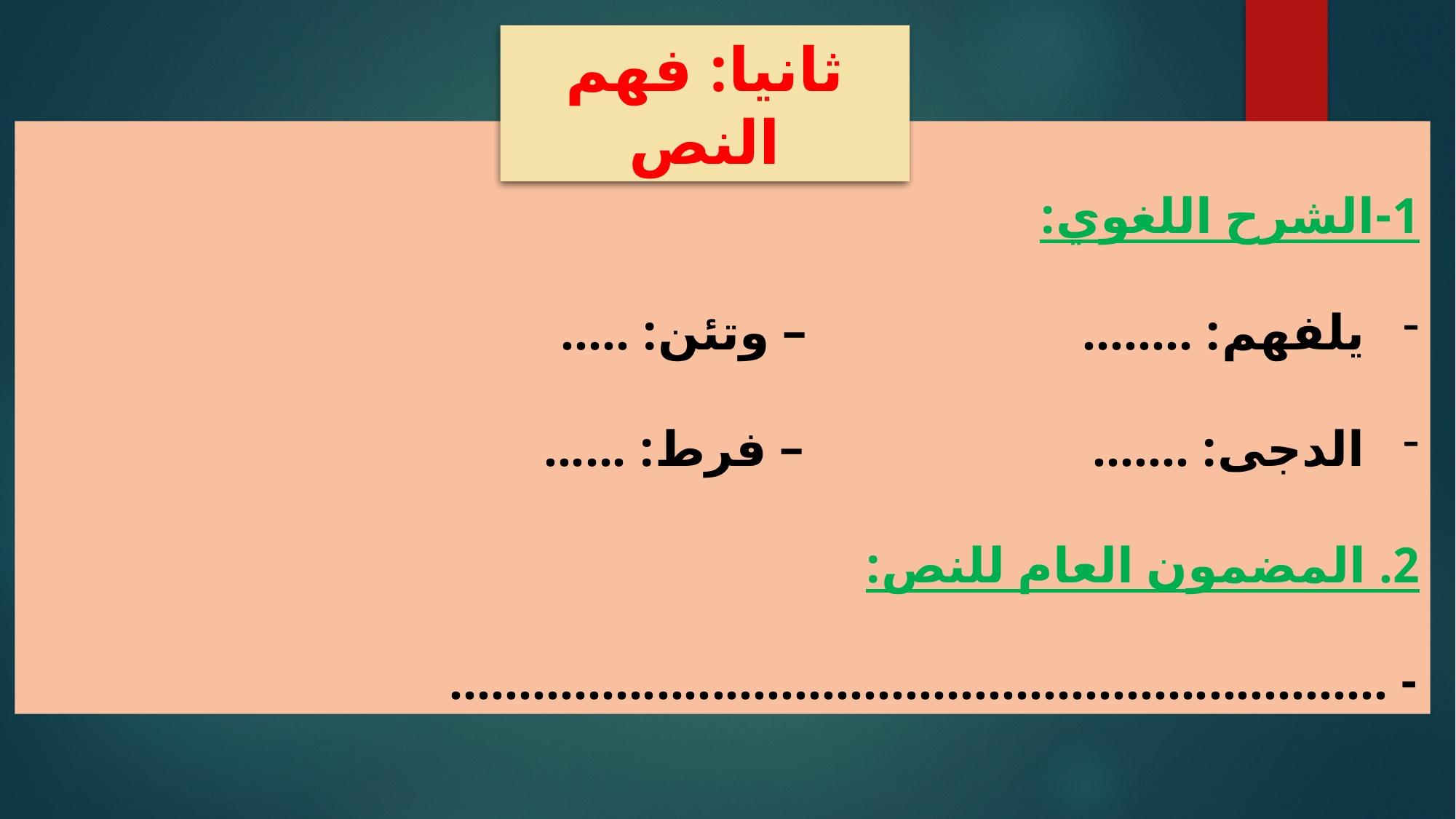

ثانيا: فهم النص
1-	الشرح اللغوي:
يلفهم: ........                      – وتئن: .....
الدجى: .......                       – فرط: ......
2. المضمون العام للنص:
- ....................................................................